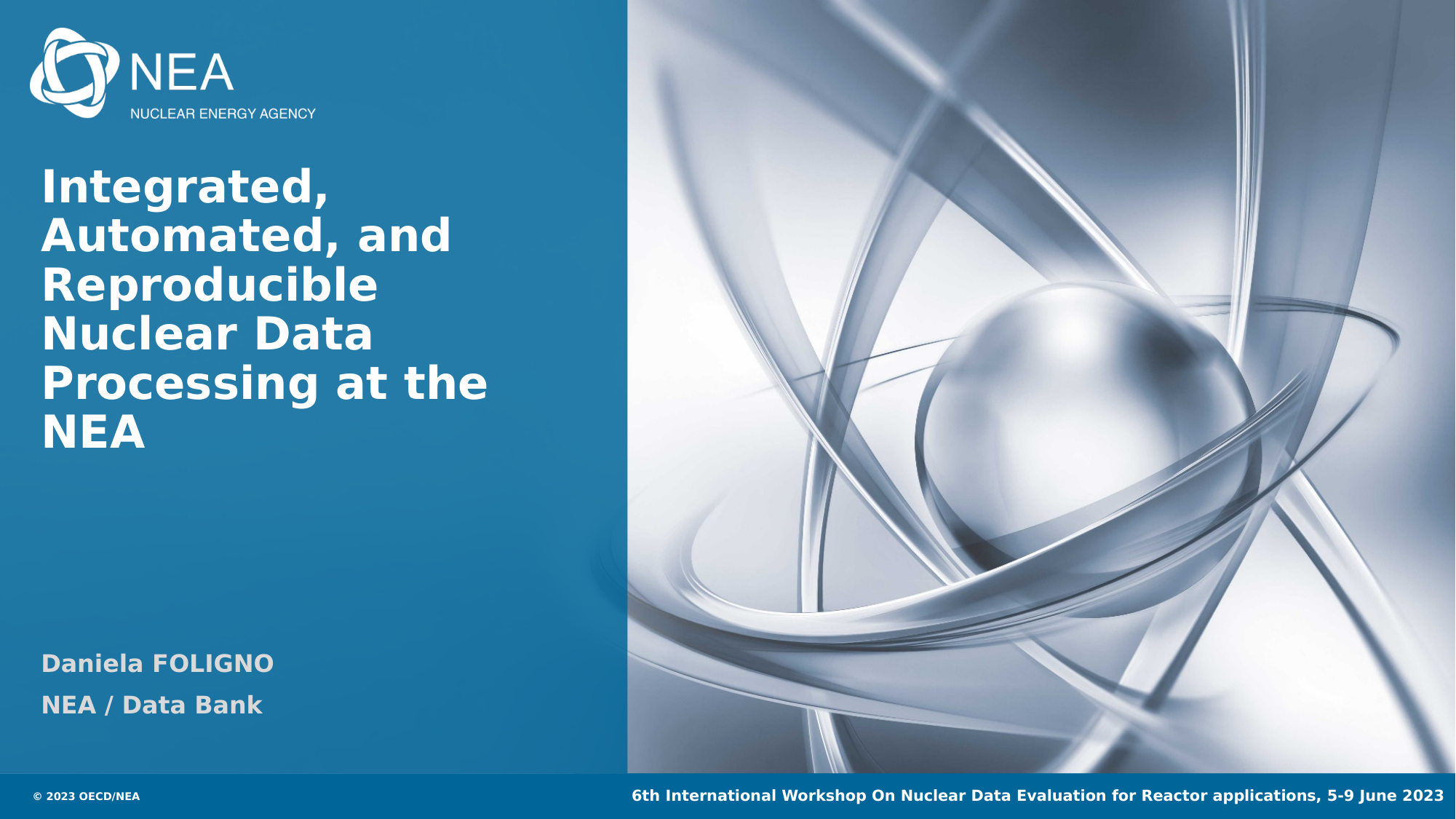

# Integrated, Automated, and Reproducible Nuclear Data Processing at the NEA
Daniela FOLIGNO
NEA / Data Bank
6th International Workshop On Nuclear Data Evaluation for Reactor applications, 5-9 June 2023